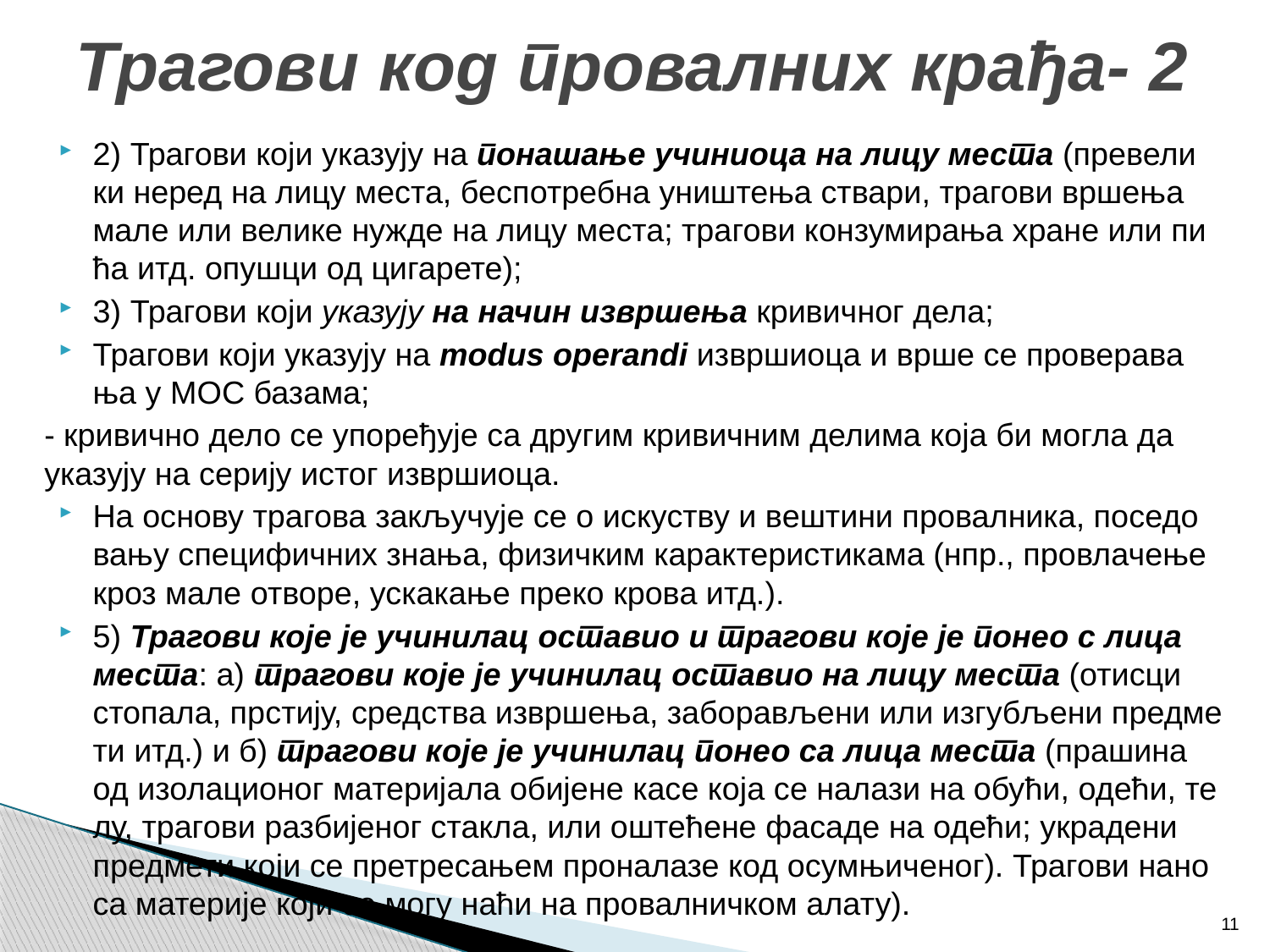

# Тра­го­ви код про­вал­них кра­ђа- 2
2) Тра­го­ви ко­ји ука­зу­ју на по­на­ша­ње учи­ни­о­ца на ли­цу ме­ста (пре­ве­ли­ки не­ред на ли­цу ме­ста, бес­по­треб­на уни­ште­ња ства­ри, тра­го­ви вр­ше­ња ма­ле или ве­ли­ке ну­жде на ли­цу ме­ста; тра­го­ви кон­зу­ми­ра­ња хра­не или пи­ћа итд. опушци од цигарете);
3) Тра­го­ви ко­ји ука­зу­ју на на­чин из­вр­ше­ња кри­вич­ног де­ла;
Тра­го­ви ко­ји ука­зу­ју на mo­dus ope­ran­di из­вр­ши­о­ца и вр­ше се про­ве­ра­ва­ња у МОС базама;
- кри­вич­но де­ло се упо­ре­ђу­је са дру­гим кри­вич­ним де­ли­ма ко­ја би мо­гла да ука­зу­ју на се­ри­ју истог из­вр­ши­о­ца.
На осно­ву тра­го­ва за­кљу­чу­је се о ис­ку­ству и ве­шти­ни про­вал­ни­ка, по­се­до­ва­њу спе­ци­фич­них зна­ња, фи­зич­ким ка­рак­те­ри­сти­ка­ма (нпр., про­вла­че­ње кроз ма­ле отво­ре, уска­ка­ње пре­ко кро­ва итд.).
5) Тра­го­ви ко­је је учи­ни­лац оста­вио и тра­го­ви ко­је је по­нео с ли­ца ме­ста: а) тра­го­ви ко­је је учи­ни­лац оста­вио на ли­цу ме­ста (оти­сци сто­па­ла, пр­сти­ју, сред­ства из­вр­ше­ња, за­бо­ра­вље­ни или из­гу­бље­ни пред­ме­ти итд.) и б) тра­го­ви ко­је је учи­ни­лац по­нео са ли­ца ме­ста (пра­ши­на од изо­ла­ци­о­ног ма­те­ри­ја­ла оби­је­не ка­се ко­ја се на­ла­зи на обу­ћи, оде­ћи, те­лу, тра­го­ви раз­би­је­ног ста­кла, или оште­ће­не фа­са­де на оде­ћи; укра­де­ни пред­ме­ти ко­ји се пре­тре­са­њем про­на­ла­зе код осум­њи­че­ног). Тра­го­ви на­но­са ма­те­ри­је ко­ји се мо­гу на­ћи на про­вал­нич­ком ала­ту).
11